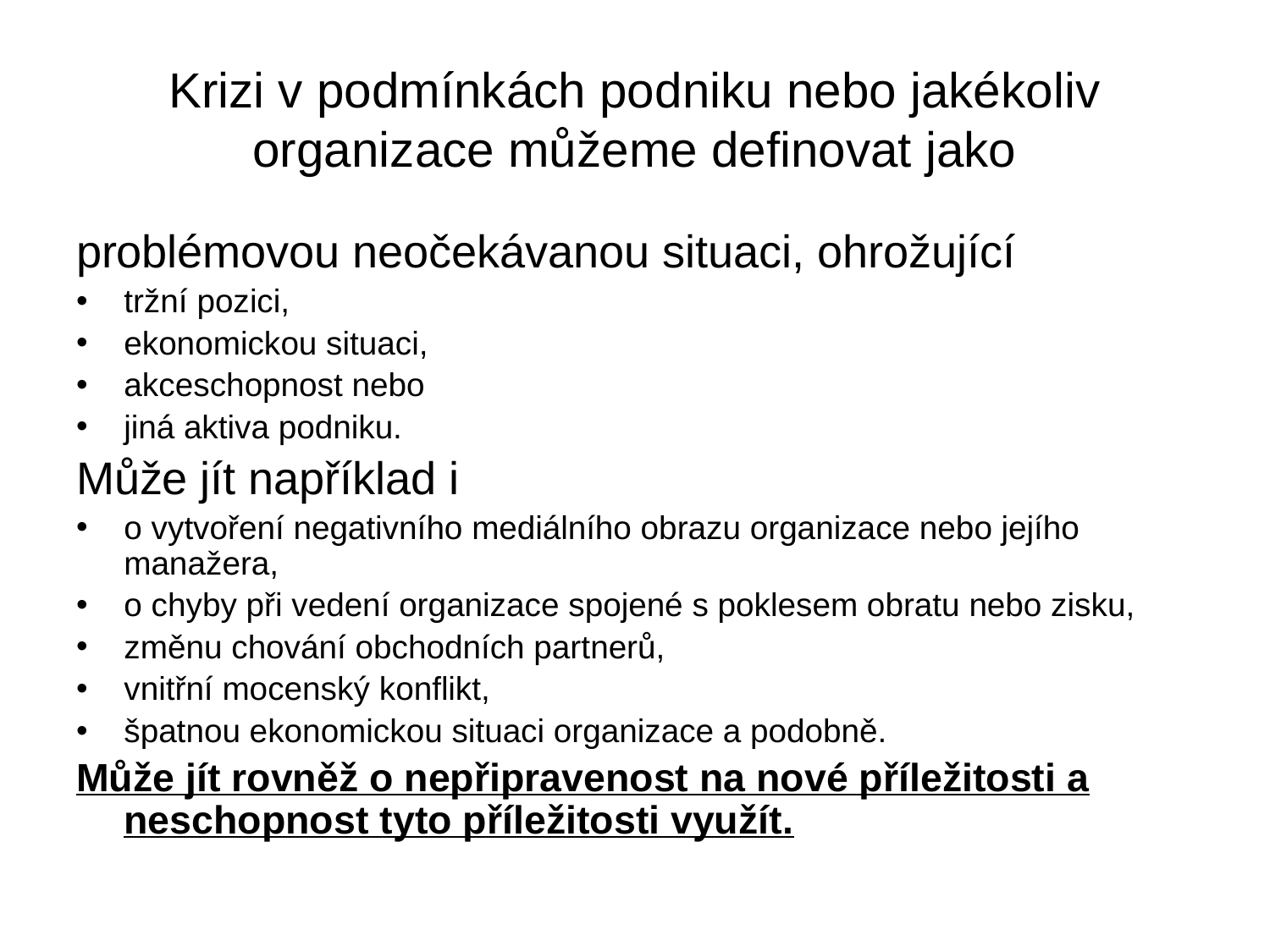

# Krizi v podmínkách podniku nebo jakékoliv organizace můžeme definovat jako
problémovou neočekávanou situaci, ohrožující
tržní pozici,
ekonomickou situaci,
akceschopnost nebo
jiná aktiva podniku.
Může jít například i
o vytvoření negativního mediálního obrazu organizace nebo jejího manažera,
o chyby při vedení organizace spojené s poklesem obratu nebo zisku,
změnu chování obchodních partnerů,
vnitřní mocenský konflikt,
špatnou ekonomickou situaci organizace a podobně.
Může jít rovněž o nepřipravenost na nové příležitosti a neschopnost tyto příležitosti využít.